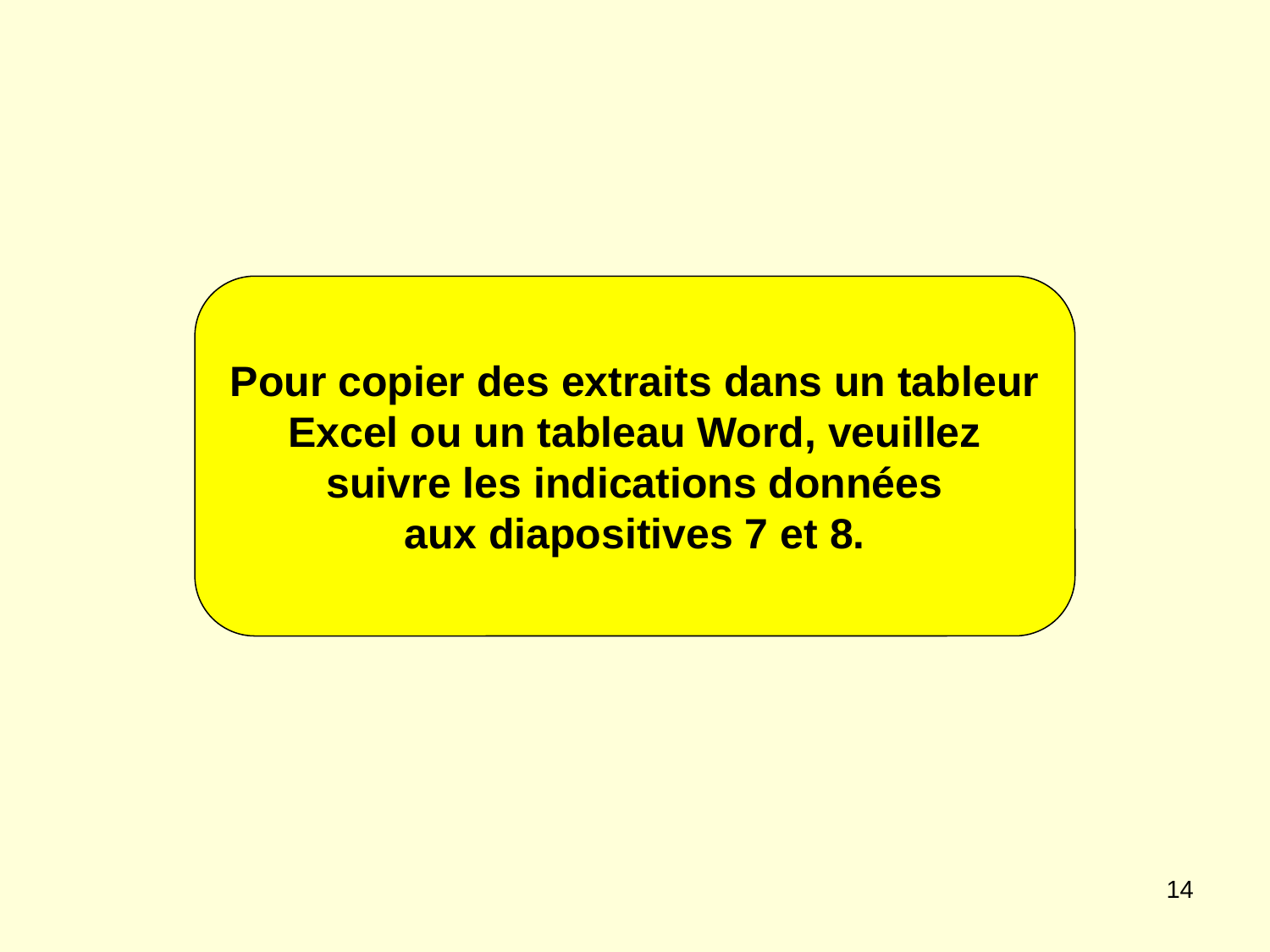

Pour copier des extraits dans un tableur Excel ou un tableau Word, veuillez suivre les indications données
aux diapositives 7 et 8.
14